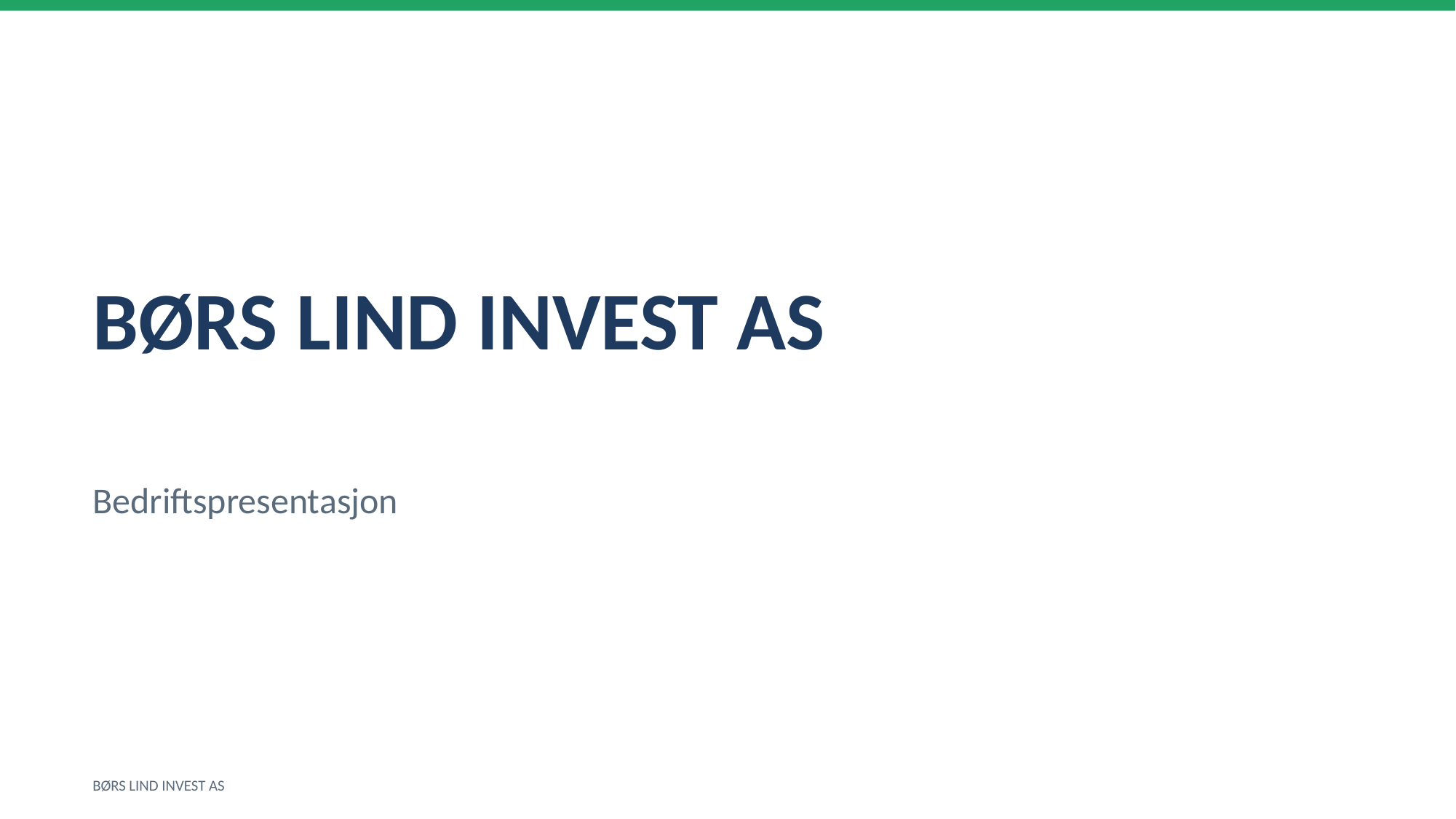

BØRS LIND INVEST AS
Bedriftspresentasjon
BØRS LIND INVEST AS